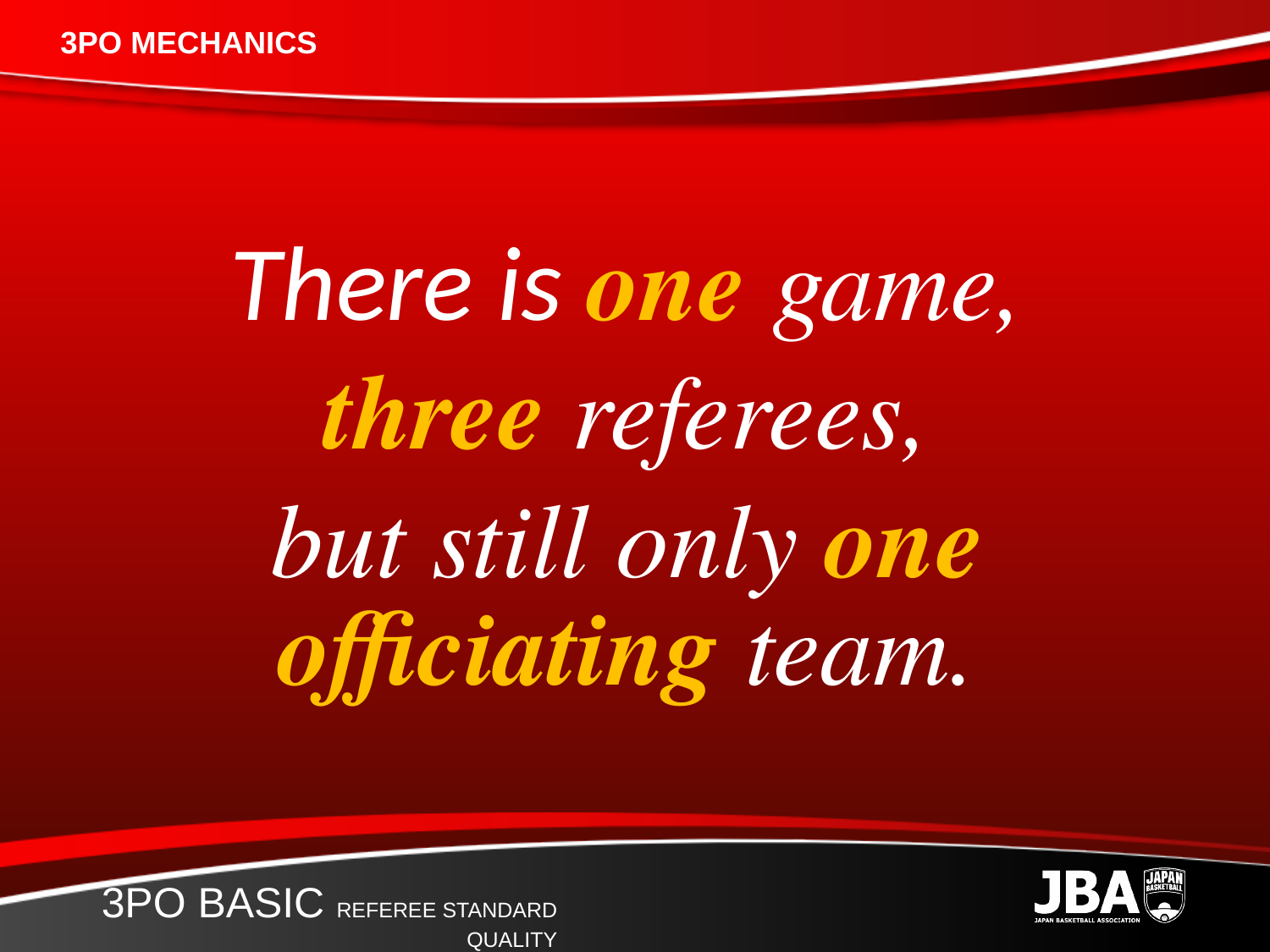

# 3PO MECHANICS
There is one game,
three referees,
but still only one officiating team.